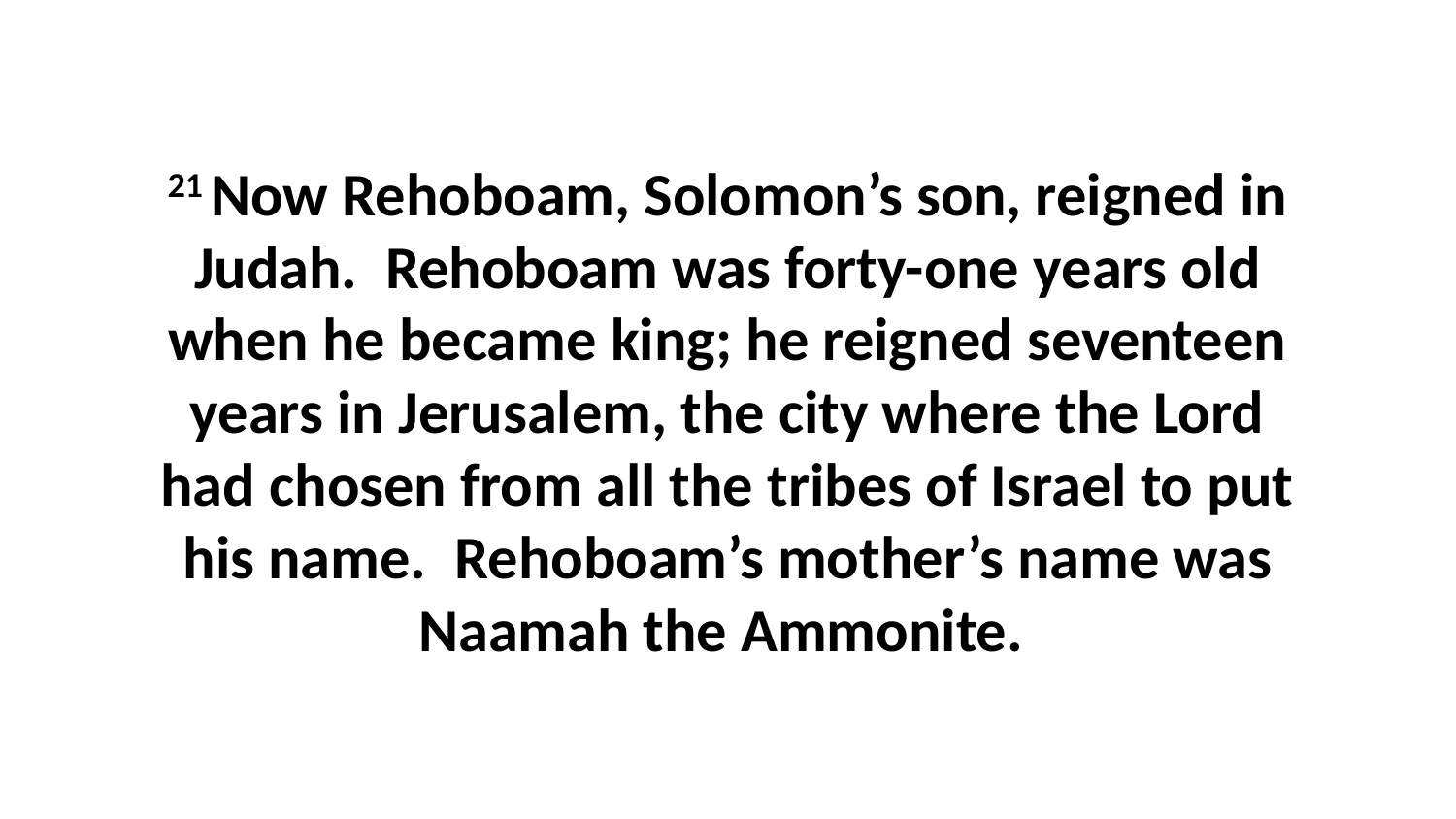

21 Now Rehoboam, Solomon’s son, reigned in Judah.  Rehoboam was forty-one years old when he became king; he reigned seventeen years in Jerusalem, the city where the Lord had chosen from all the tribes of Israel to put his name.  Rehoboam’s mother’s name was Naamah the Ammonite.